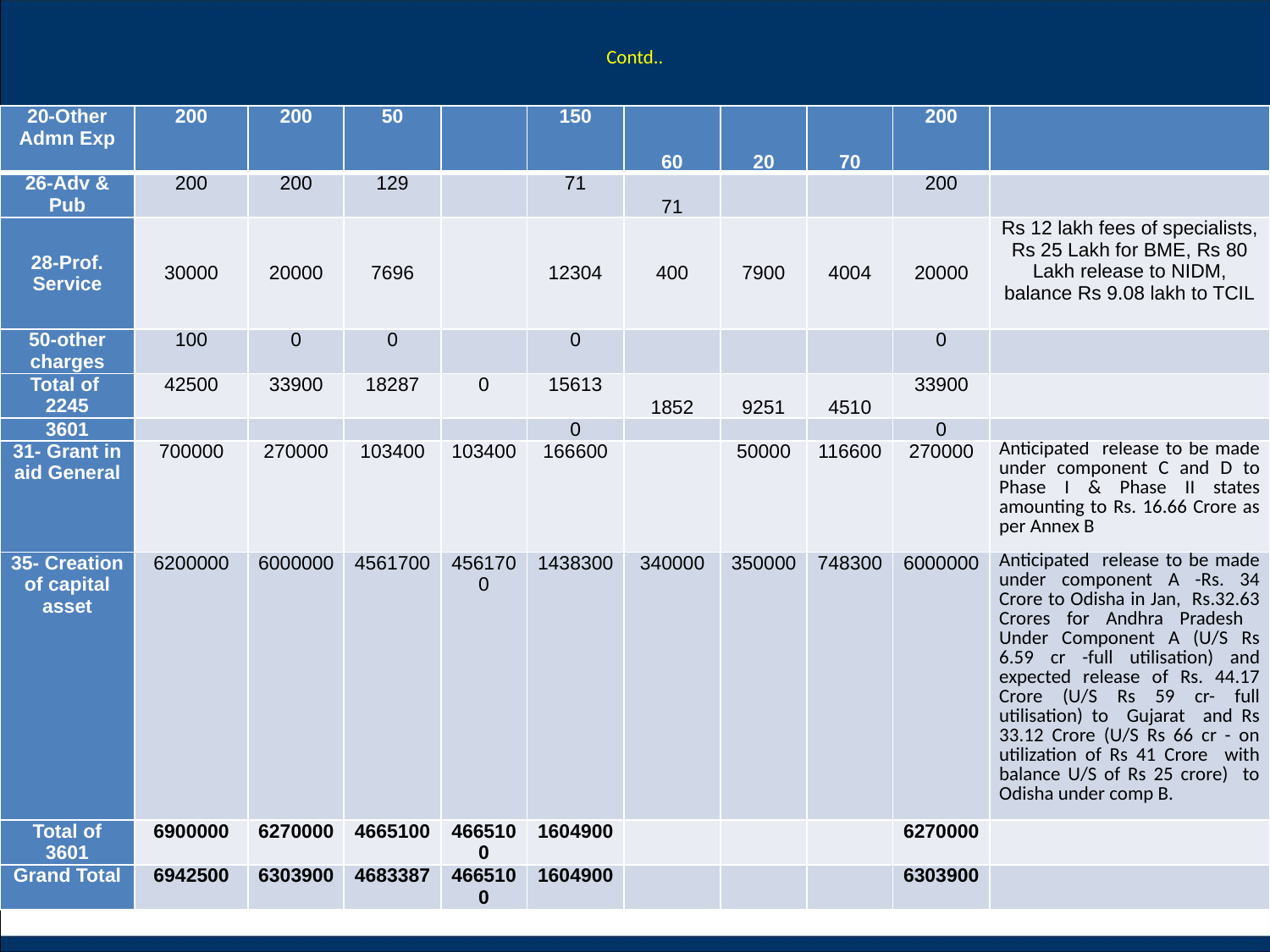

# Contd..
| 20-Other Admn Exp | 200 | 200 | 50 |  | 150 | 60 | 20 | 70 | 200 |  |
| --- | --- | --- | --- | --- | --- | --- | --- | --- | --- | --- |
| 26-Adv & Pub | 200 | 200 | 129 |  | 71 | 71 |  |  | 200 |  |
| 28-Prof. Service | 30000 | 20000 | 7696 |  | 12304 | 400 | 7900 | 4004 | 20000 | Rs 12 lakh fees of specialists, Rs 25 Lakh for BME, Rs 80 Lakh release to NIDM, balance Rs 9.08 lakh to TCIL |
| 50-other charges | 100 | 0 | 0 |  | 0 |  |  |  | 0 |  |
| Total of 2245 | 42500 | 33900 | 18287 | 0 | 15613 | 1852 | 9251 | 4510 | 33900 |  |
| 3601 |  |  |  |  | 0 |  |  |  | 0 |  |
| 31- Grant in aid General | 700000 | 270000 | 103400 | 103400 | 166600 |  | 50000 | 116600 | 270000 | Anticipated release to be made under component C and D to Phase I & Phase II states amounting to Rs. 16.66 Crore as per Annex B |
| 35- Creation of capital asset | 6200000 | 6000000 | 4561700 | 4561700 | 1438300 | 340000 | 350000 | 748300 | 6000000 | Anticipated release to be made under component A -Rs. 34 Crore to Odisha in Jan, Rs.32.63 Crores for Andhra Pradesh Under Component A (U/S Rs 6.59 cr -full utilisation) and expected release of Rs. 44.17 Crore (U/S Rs 59 cr- full utilisation) to Gujarat and Rs 33.12 Crore (U/S Rs 66 cr - on utilization of Rs 41 Crore with balance U/S of Rs 25 crore) to Odisha under comp B. |
| Total of 3601 | 6900000 | 6270000 | 4665100 | 4665100 | 1604900 |  |  |  | 6270000 |  |
| Grand Total | 6942500 | 6303900 | 4683387 | 4665100 | 1604900 |  |  |  | 6303900 |  |